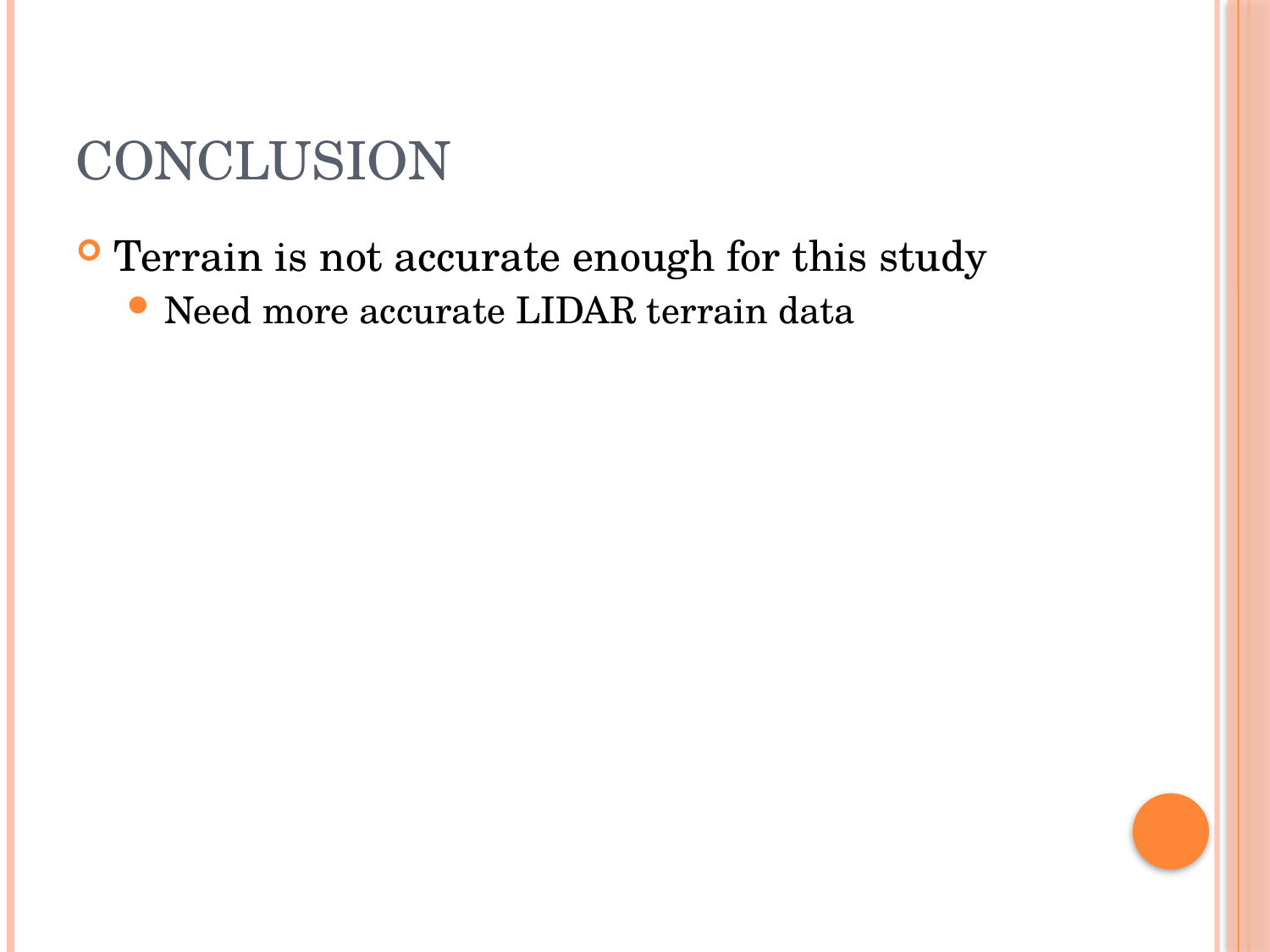

# Conclusion
Terrain is not accurate enough for this study
Need more accurate LIDAR terrain data